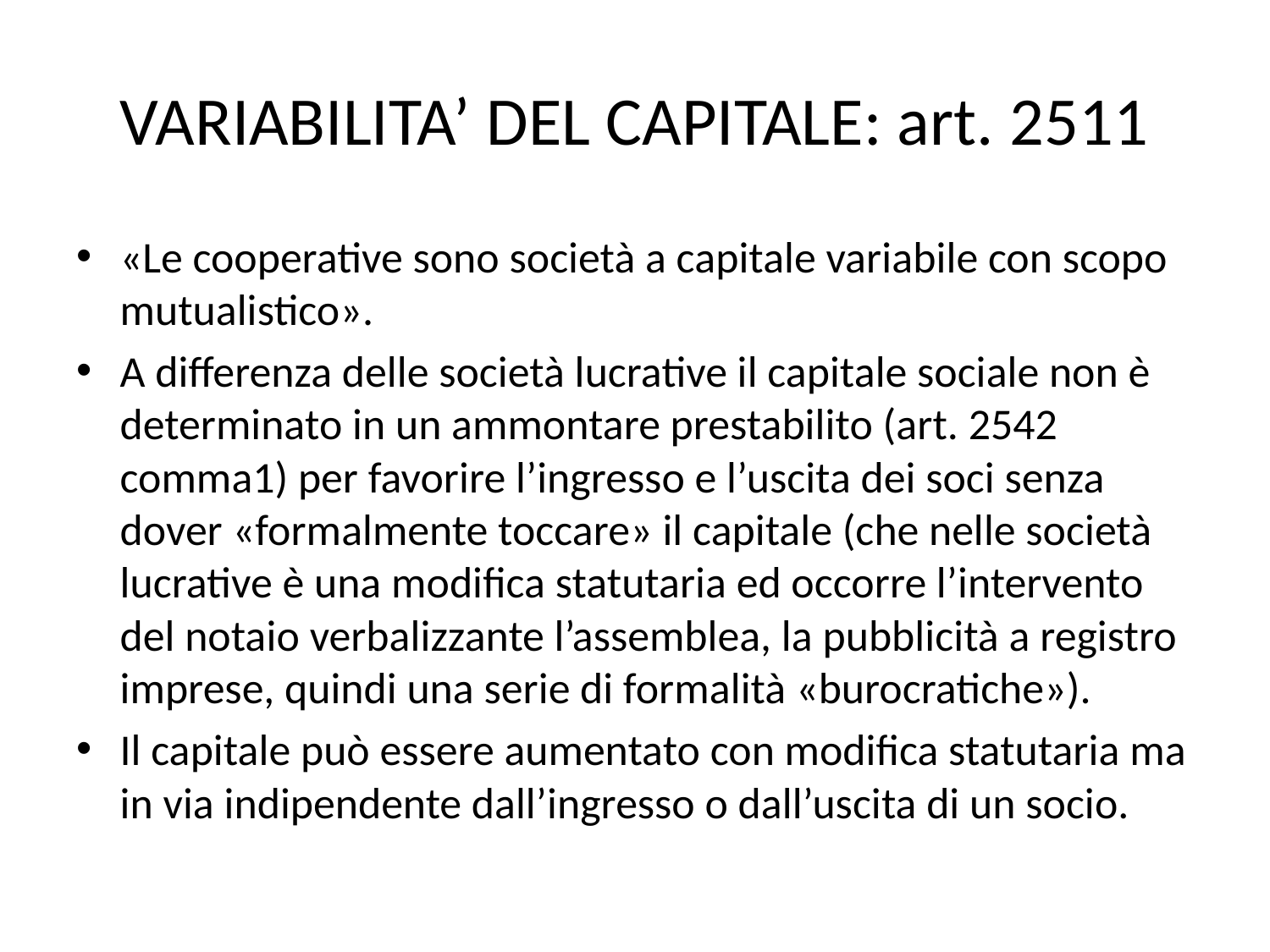

# VARIABILITA’ DEL CAPITALE: art. 2511
«Le cooperative sono società a capitale variabile con scopo mutualistico».
A differenza delle società lucrative il capitale sociale non è determinato in un ammontare prestabilito (art. 2542 comma1) per favorire l’ingresso e l’uscita dei soci senza dover «formalmente toccare» il capitale (che nelle società lucrative è una modifica statutaria ed occorre l’intervento del notaio verbalizzante l’assemblea, la pubblicità a registro imprese, quindi una serie di formalità «burocratiche»).
Il capitale può essere aumentato con modifica statutaria ma in via indipendente dall’ingresso o dall’uscita di un socio.